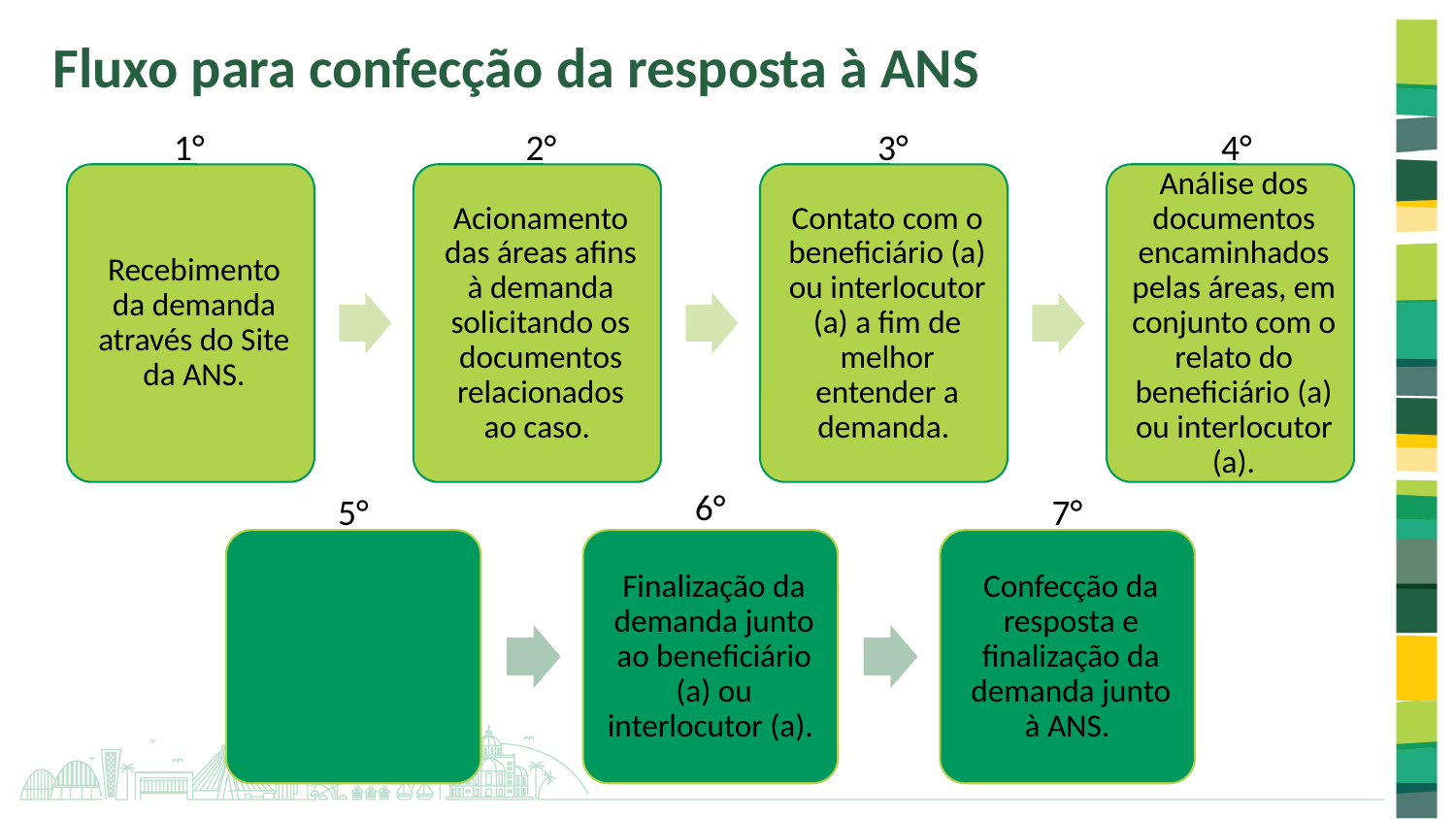

Fluxo para confecção da resposta à ANS
4°
1°
2°
3°
Recebimento da demanda através do Site da ANS.

Acionamento das áreas afins à demanda solicitando os documentos relacionados ao caso.

Contato com o beneficiário (a) ou interlocutor (a) a fim de melhor entender a demanda.

Análise dos documentos encaminhados pelas áreas, em conjunto com o relato do beneficiário (a) ou interlocutor (a).
6°
5°
7°
Definição da medida a ser adotada (reparação ou manutenção da conduta).

Finalização da demanda junto ao beneficiário (a) ou interlocutor (a).

Confecção da resposta e finalização da demanda junto à ANS.